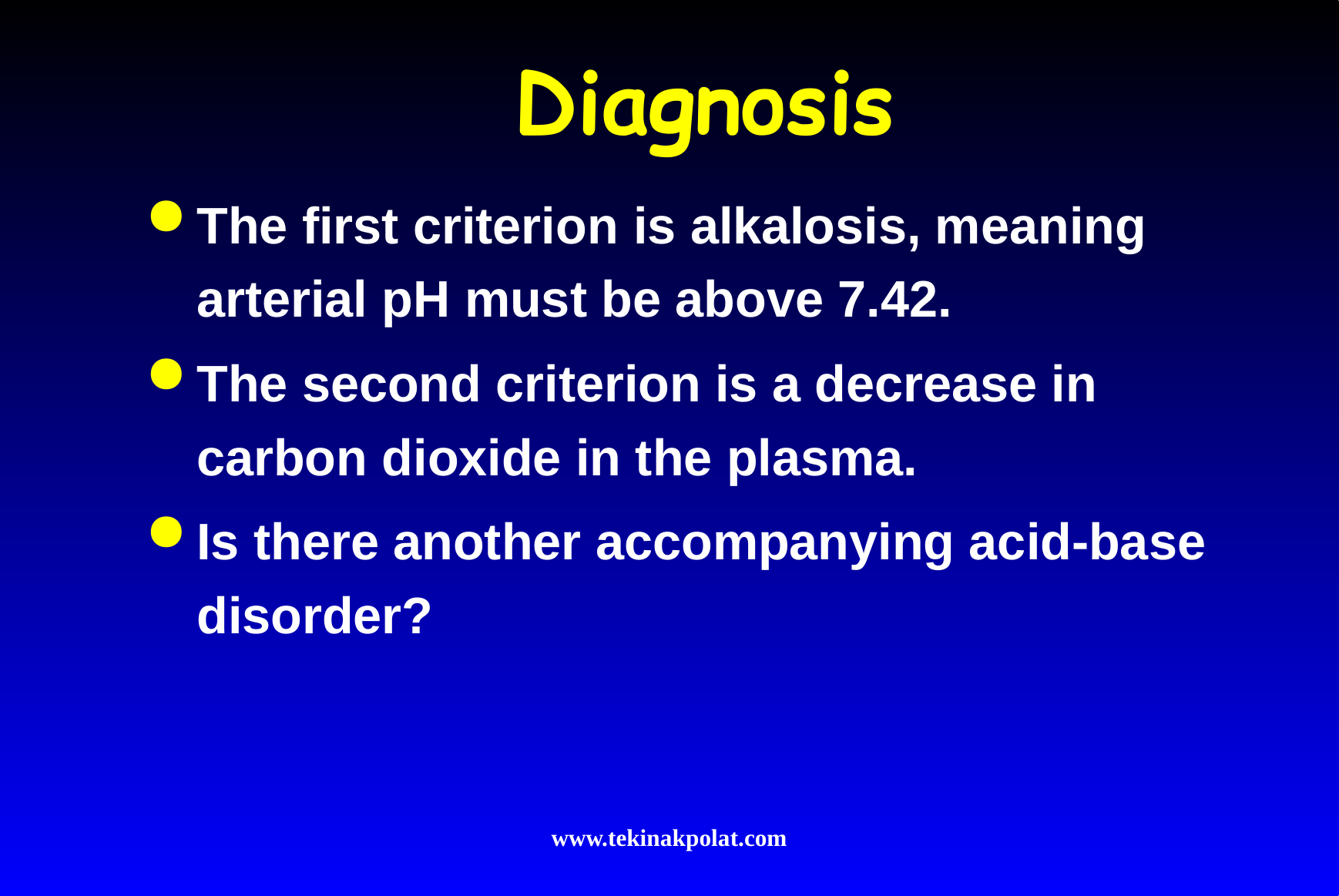

# Diagnosis
The first criterion is alkalosis, meaning arterial pH must be above 7.42.
The second criterion is a decrease in carbon dioxide in the plasma.
Is there another accompanying acid-base disorder?
www.tekinakpolat.com